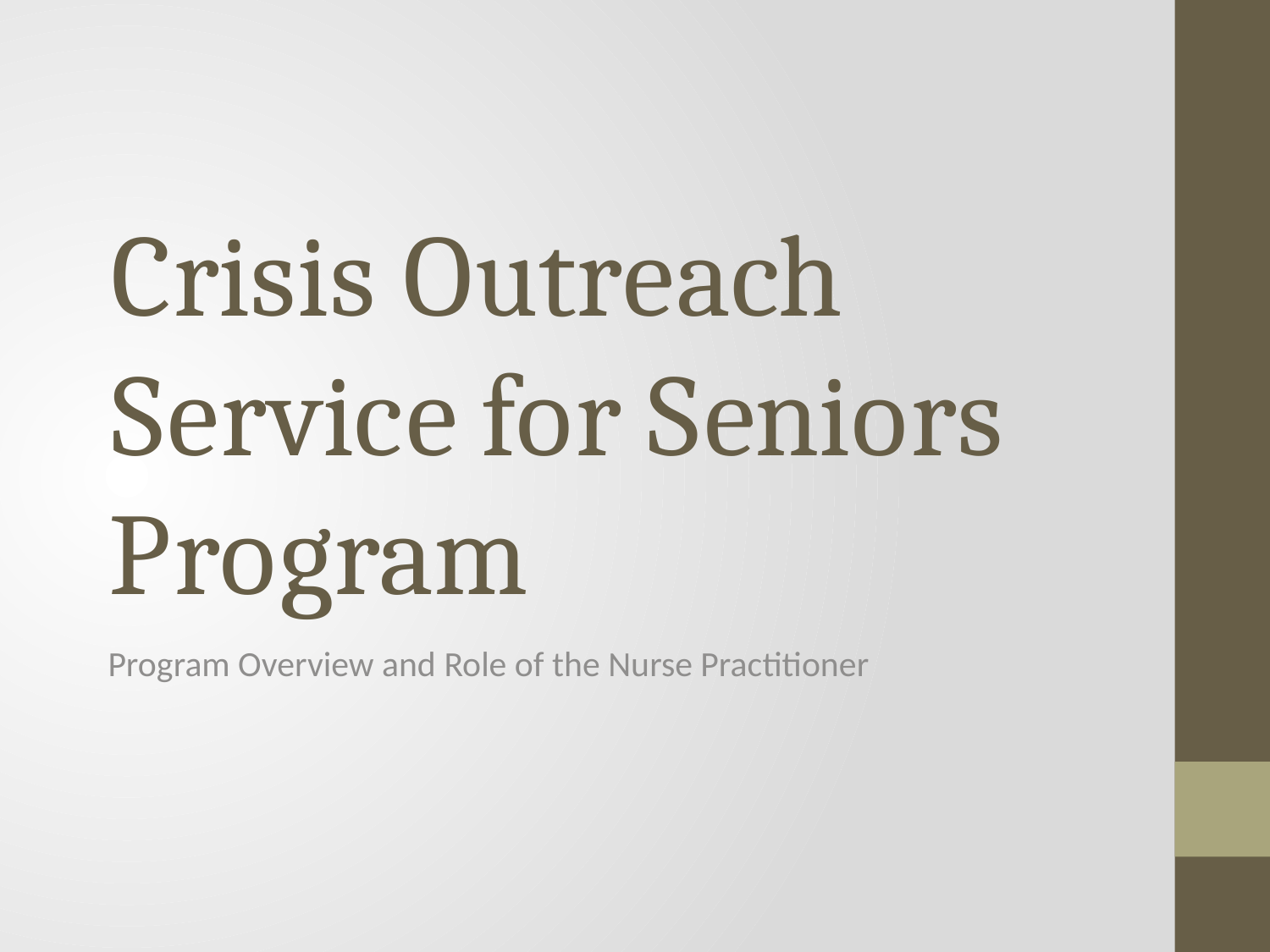

# Crisis Outreach Service for Seniors Program
Program Overview and Role of the Nurse Practitioner